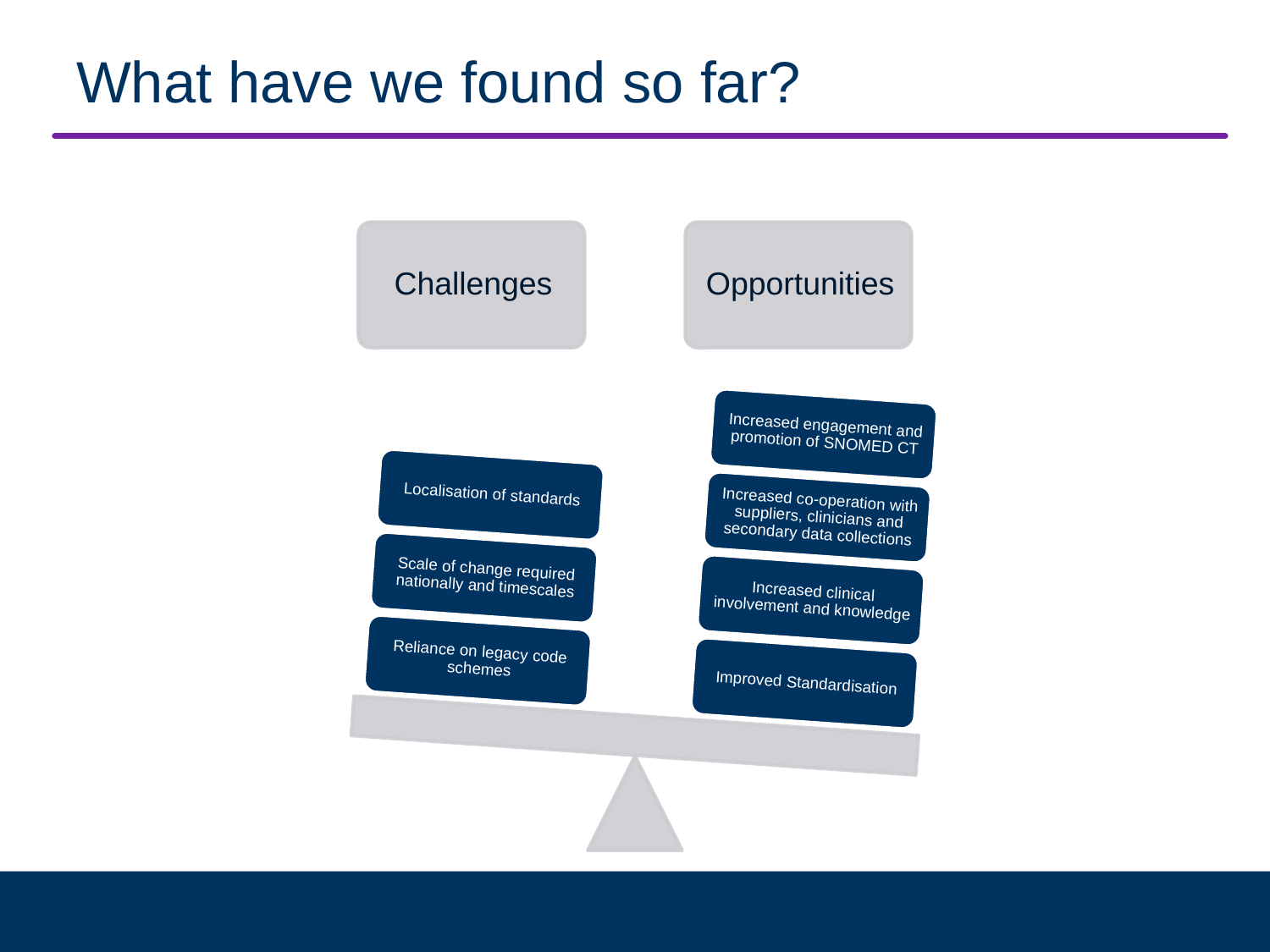

# What have we found so far?
Challenges
Opportunities
Improved Standardisation
Increased clinical involvement and knowledge
Increased co-operation with suppliers, clinicians and secondary data collections
Increased engagement and promotion of SNOMED CT
Reliance on legacy code schemes
Scale of change required nationally and timescales
Localisation of standards